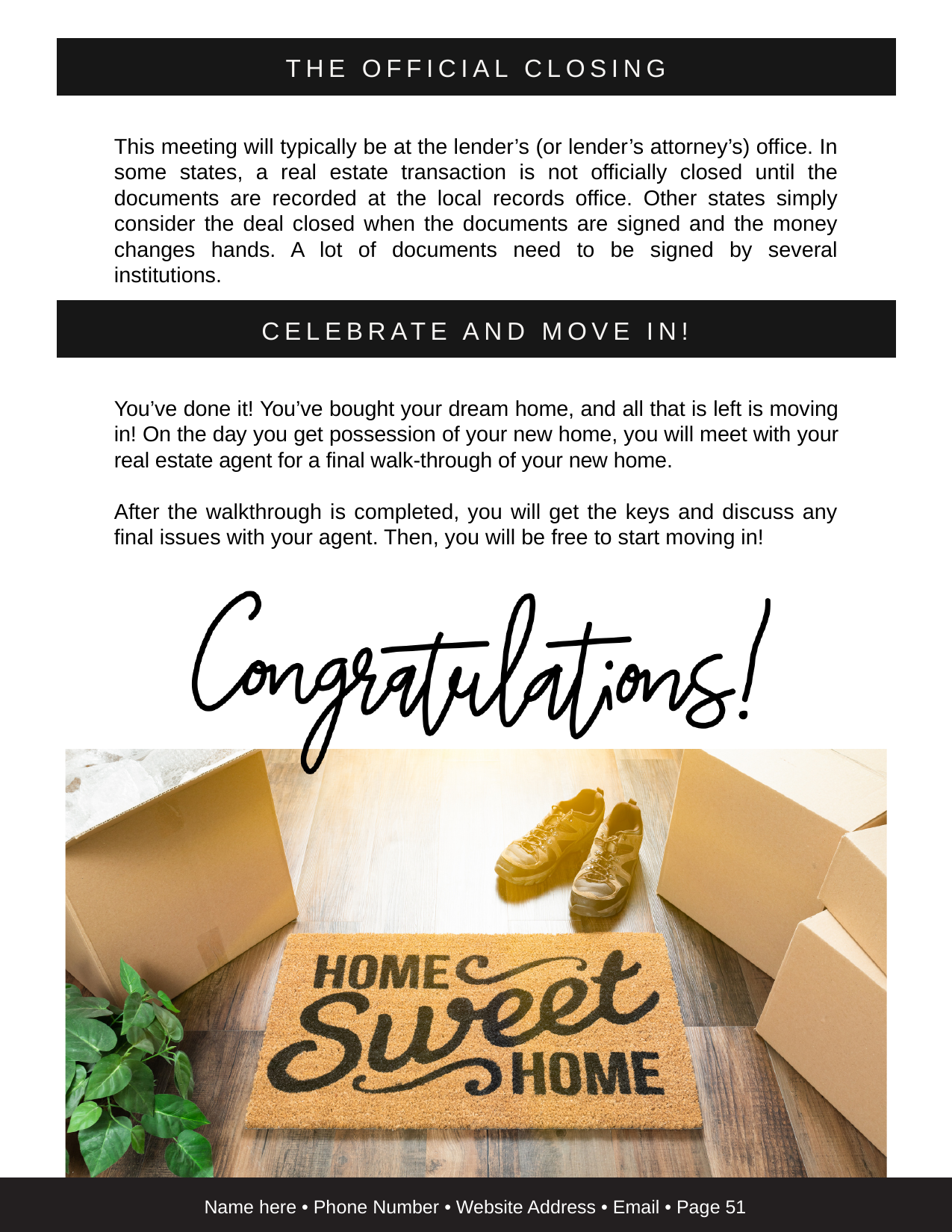

THE OFFICIAL CLOSING
This meeting will typically be at the lender’s (or lender’s attorney’s) office. In some states, a real estate transaction is not officially closed until the documents are recorded at the local records office. Other states simply consider the deal closed when the documents are signed and the money changes hands. A lot of documents need to be signed by several institutions.

CELEBRATE AND MOVE IN!
You’ve done it! You’ve bought your dream home, and all that is left is moving in! On the day you get possession of your new home, you will meet with your real estate agent for a final walk-through of your new home.

After the walkthrough is completed, you will get the keys and discuss any final issues with your agent. Then, you will be free to start moving in!

Name here • Phone Number • Website Address • Email • Page 51